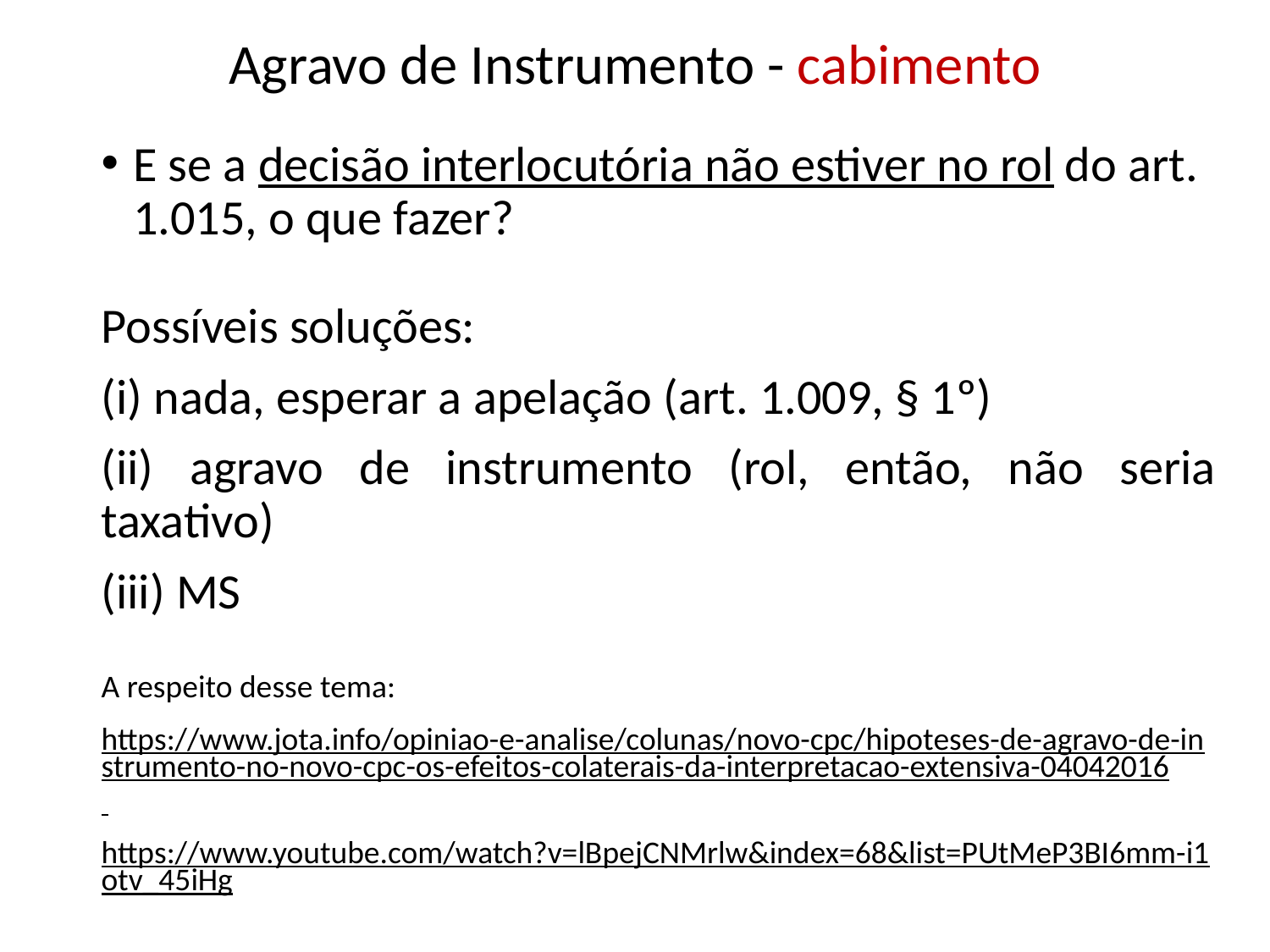

# Agravo de Instrumento - cabimento
E se a decisão interlocutória não estiver no rol do art. 1.015, o que fazer?

Possíveis soluções:
(i) nada, esperar a apelação (art. 1.009, § 1º)
(ii) agravo de instrumento (rol, então, não seria taxativo)
(iii) MS

A respeito desse tema:
https://www.jota.info/opiniao-e-analise/colunas/novo-cpc/hipoteses-de-agravo-de-instrumento-no-novo-cpc-os-efeitos-colaterais-da-interpretacao-extensiva-04042016
https://www.youtube.com/watch?v=lBpejCNMrlw&index=68&list=PUtMeP3BI6mm-i1otv_45iHg